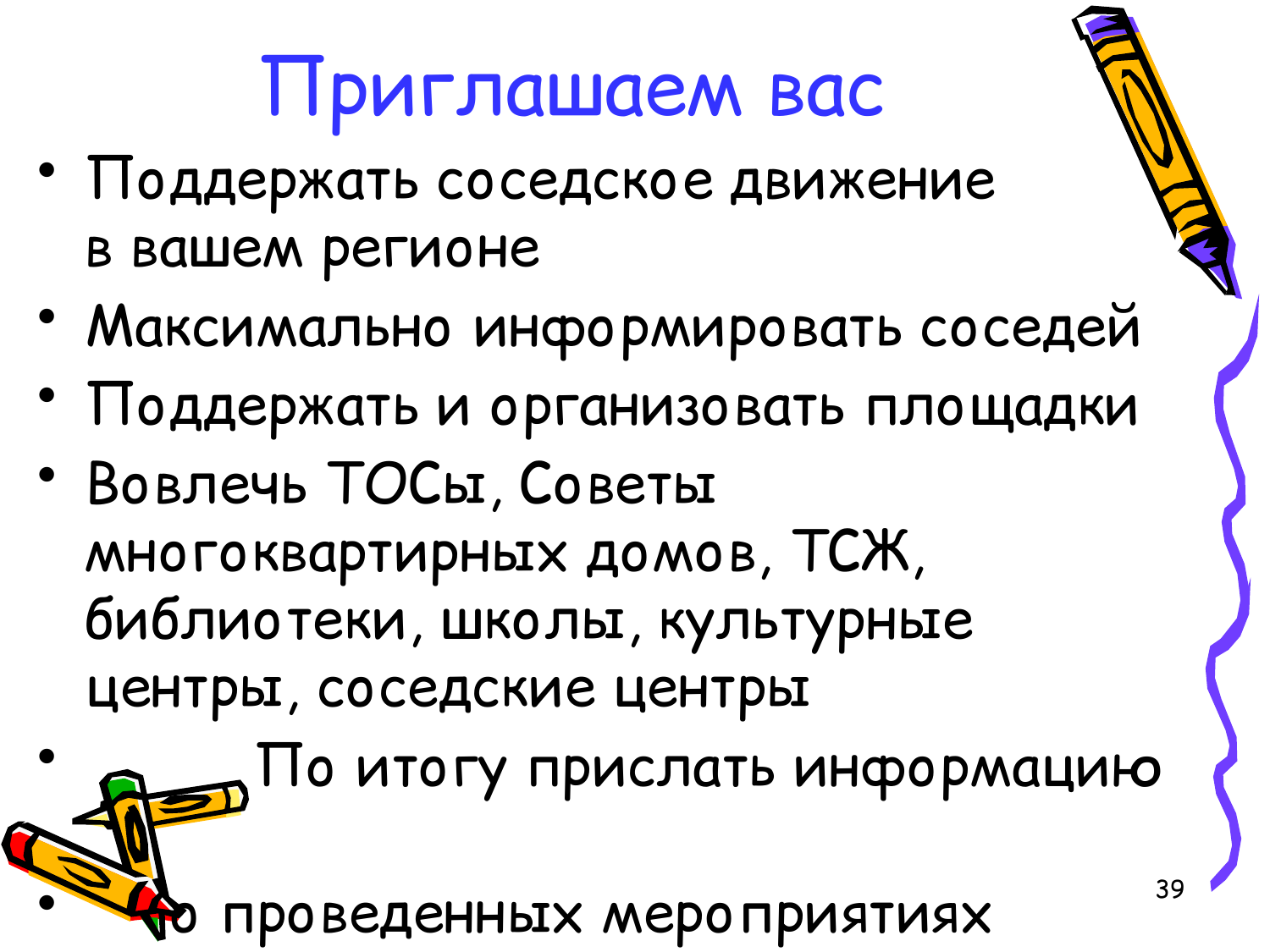

# Приглашаем вас
Поддержать соседское движение
в вашем регионе
Максимально информировать соседей
Поддержать и организовать площадки
Вовлечь ТОСы, Советы многоквартирных домов, ТСЖ, библиотеки, школы, культурные центры, соседские центры
          По итогу прислать информацию
     о проведенных мероприятиях
39